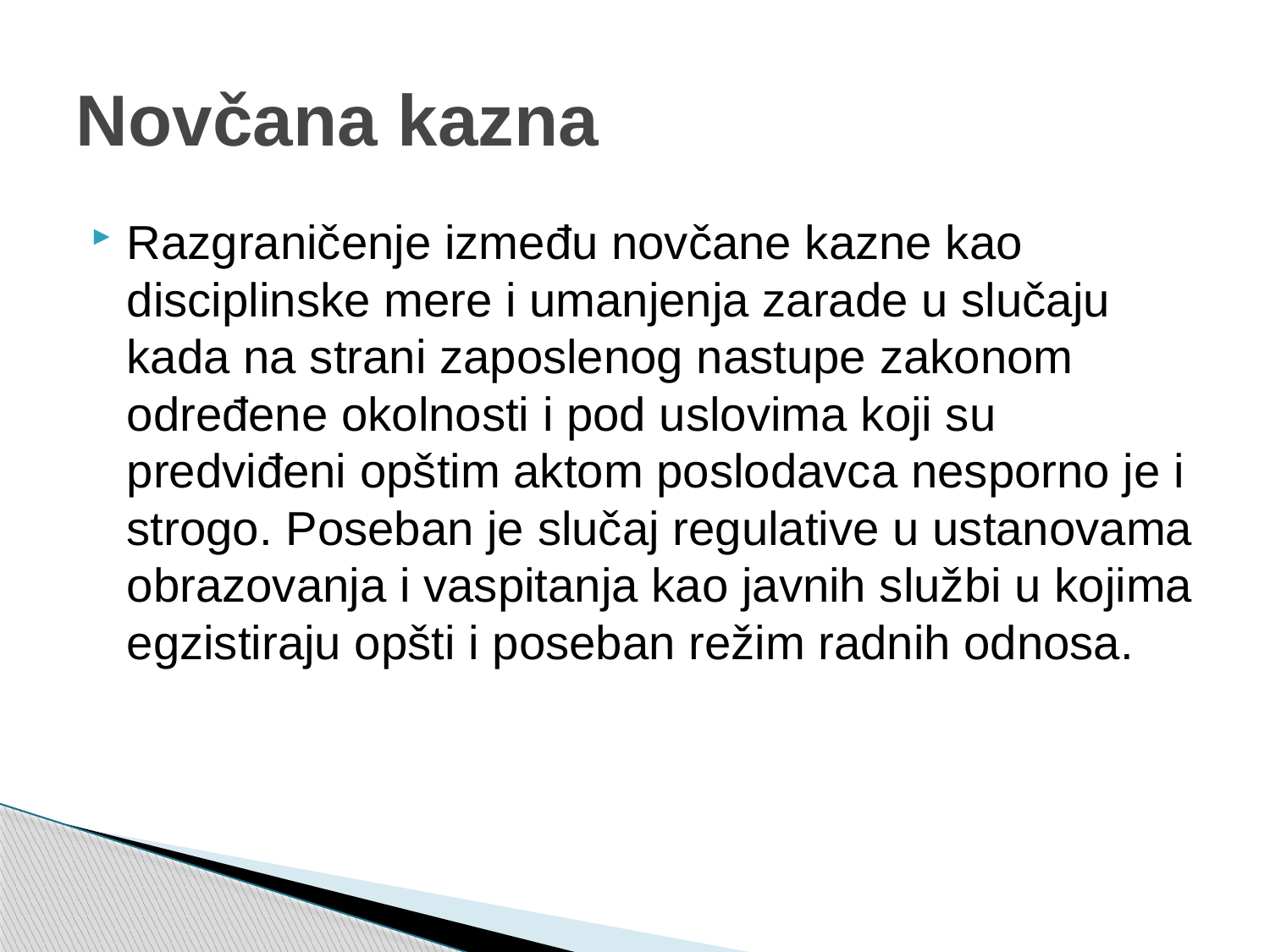

# Novčana kazna
Razgraničenje između novčane kazne kao disciplinske mere i umanjenja zarade u slučaju kada na strani zaposlenog nastupe zakonom određene okolnosti i pod uslovima koji su predviđeni opštim aktom poslodavca nesporno je i strogo. Poseban je slučaj regulative u ustanovama obrazovanja i vaspitanja kao javnih službi u kojima egzistiraju opšti i poseban režim radnih odnosa.